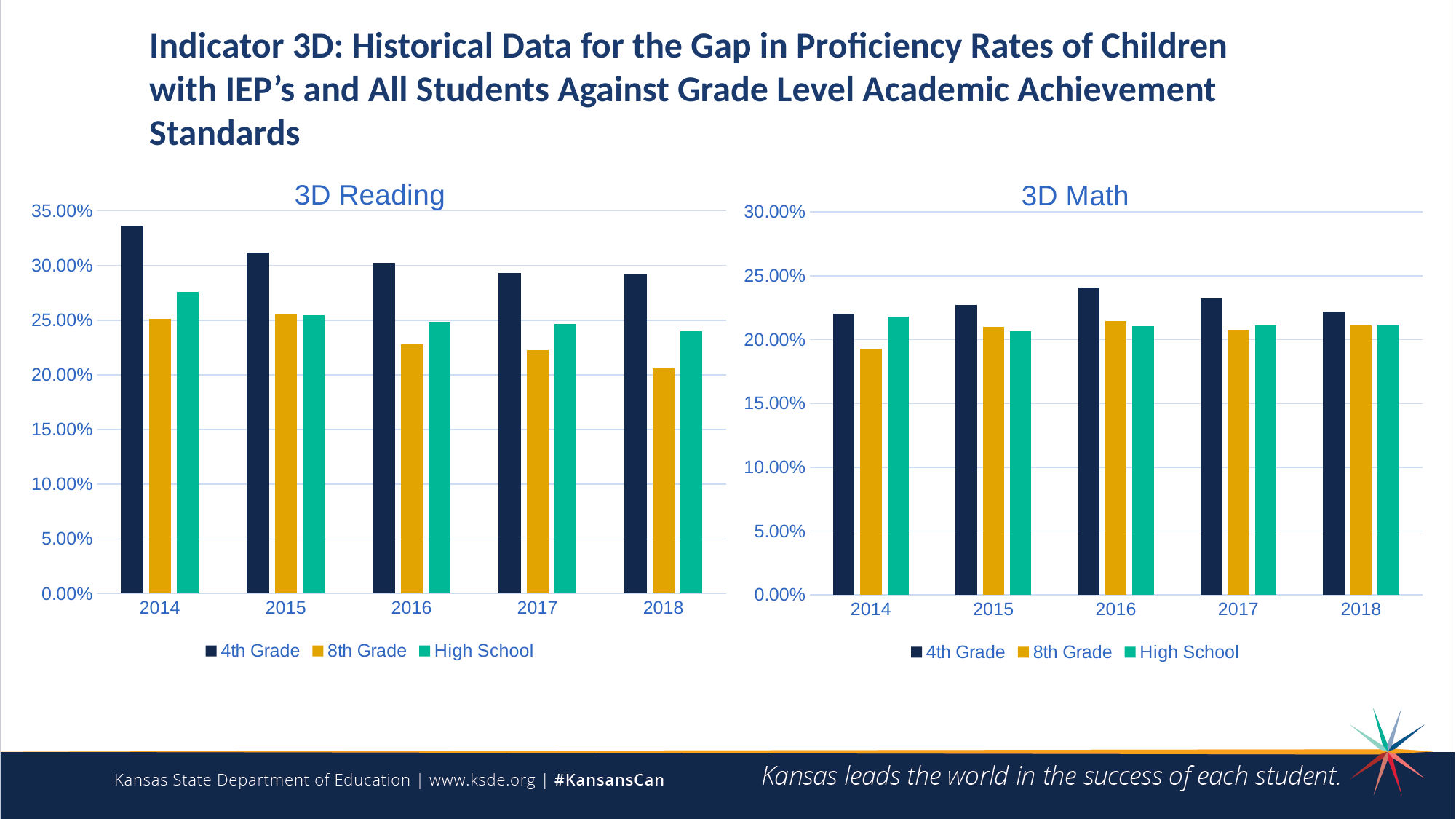

Indicator 3D: Historical Data for the Gap in Proficiency Rates of Children with IEP’s and All Students Against Grade Level Academic Achievement Standards

### Chart: 3D Reading

| Category | 4th Grade | 8th Grade | High School |
|---|---|---|---|
| 2014 | 0.3367 | 0.2515 | 0.2757 |
| 2015 | 0.3117 | 0.2553 | 0.2543 |
| 2016 | 0.3023 | 0.2281 | 0.2486 |
| 2017 | 0.2934 | 0.2229 | 0.2463 |
| 2018 | 0.2922 | 0.2058 | 0.2399 |

### Chart: 3D Math

| Category | 4th Grade | 8th Grade | High School |
|---|---|---|---|
| 2014 | 0.2204 | 0.1931 | 0.2182 |
| 2015 | 0.2273 | 0.2103 | 0.2068 |
| 2016 | 0.2409 | 0.2147 | 0.2104 |
| 2017 | 0.2325 | 0.2077 | 0.2113 |
| 2018 | 0.222 | 0.2113 | 0.2118 |